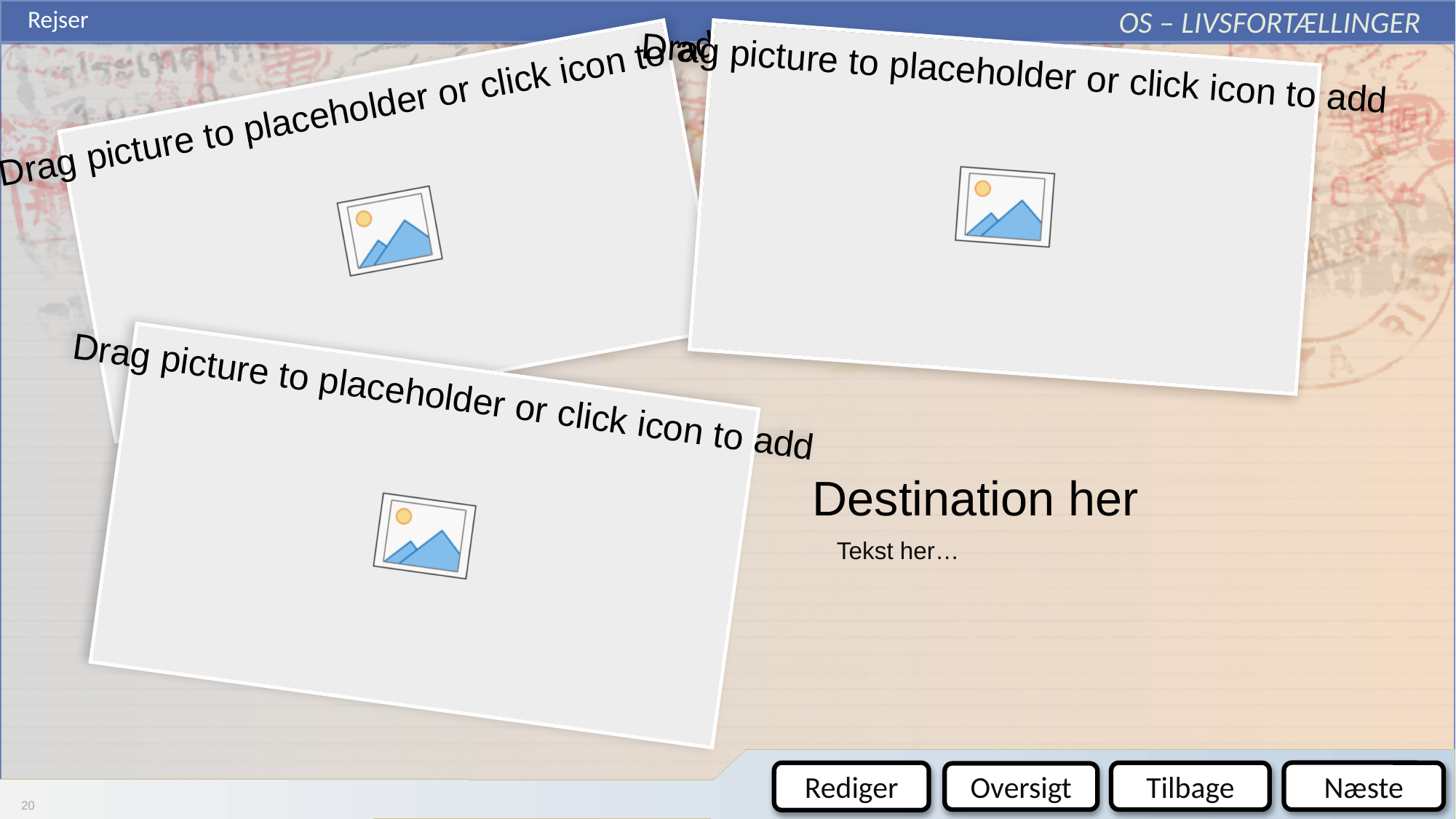

Dit navn her
Siden hører til Oversigtshjulet – slet ikke
# Rejser

Destination her
Tekst her…
20